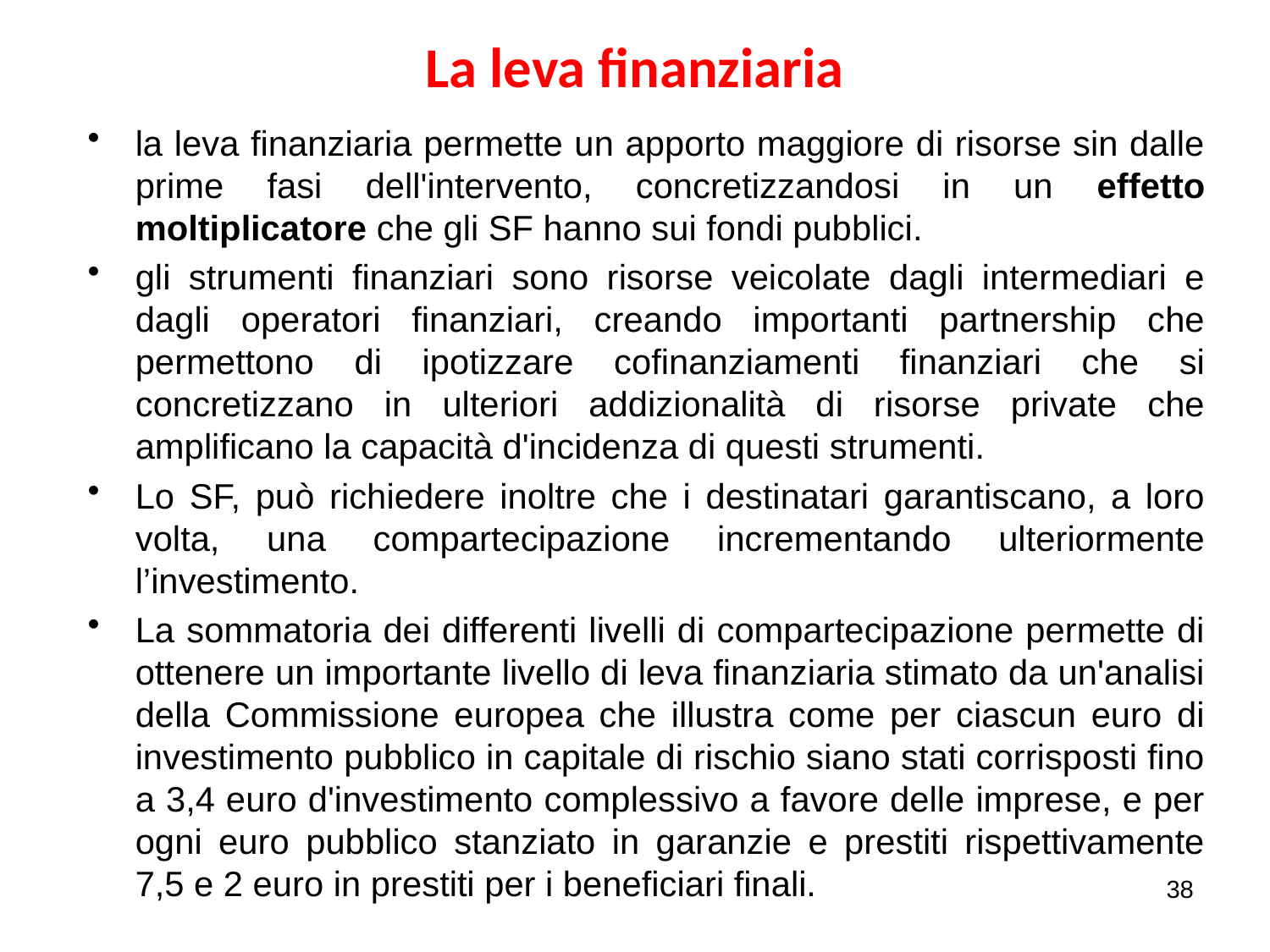

# La leva finanziaria
la leva finanziaria permette un apporto maggiore di risorse sin dalle prime fasi dell'intervento, concretizzandosi in un effetto moltiplicatore che gli SF hanno sui fondi pubblici.
gli strumenti finanziari sono risorse veicolate dagli intermediari e dagli operatori finanziari, creando importanti partnership che permettono di ipotizzare cofinanziamenti finanziari che si concretizzano in ulteriori addizionalità di risorse private che amplificano la capacità d'incidenza di questi strumenti.
Lo SF, può richiedere inoltre che i destinatari garantiscano, a loro volta, una compartecipazione incrementando ulteriormente l’investimento.
La sommatoria dei differenti livelli di compartecipazione permette di ottenere un importante livello di leva finanziaria stimato da un'analisi della Commissione europea che illustra come per ciascun euro di investimento pubblico in capitale di rischio siano stati corrisposti fino a 3,4 euro d'investimento complessivo a favore delle imprese, e per ogni euro pubblico stanziato in garanzie e prestiti rispettivamente 7,5 e 2 euro in prestiti per i beneficiari finali.
38